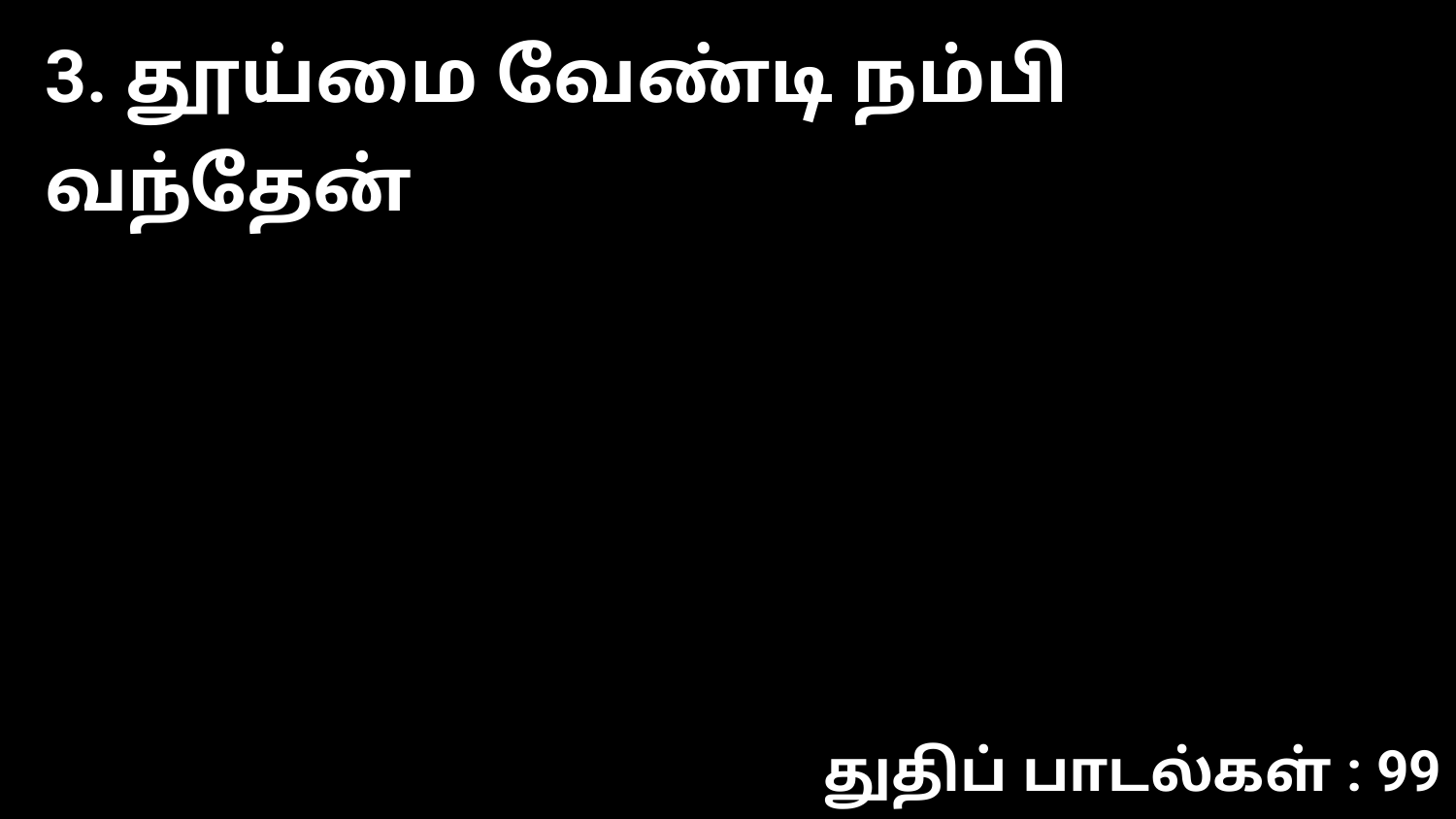

3. தூய்மை வேண்டி நம்பி வந்தேன்
துதிப் பாடல்கள் : 99